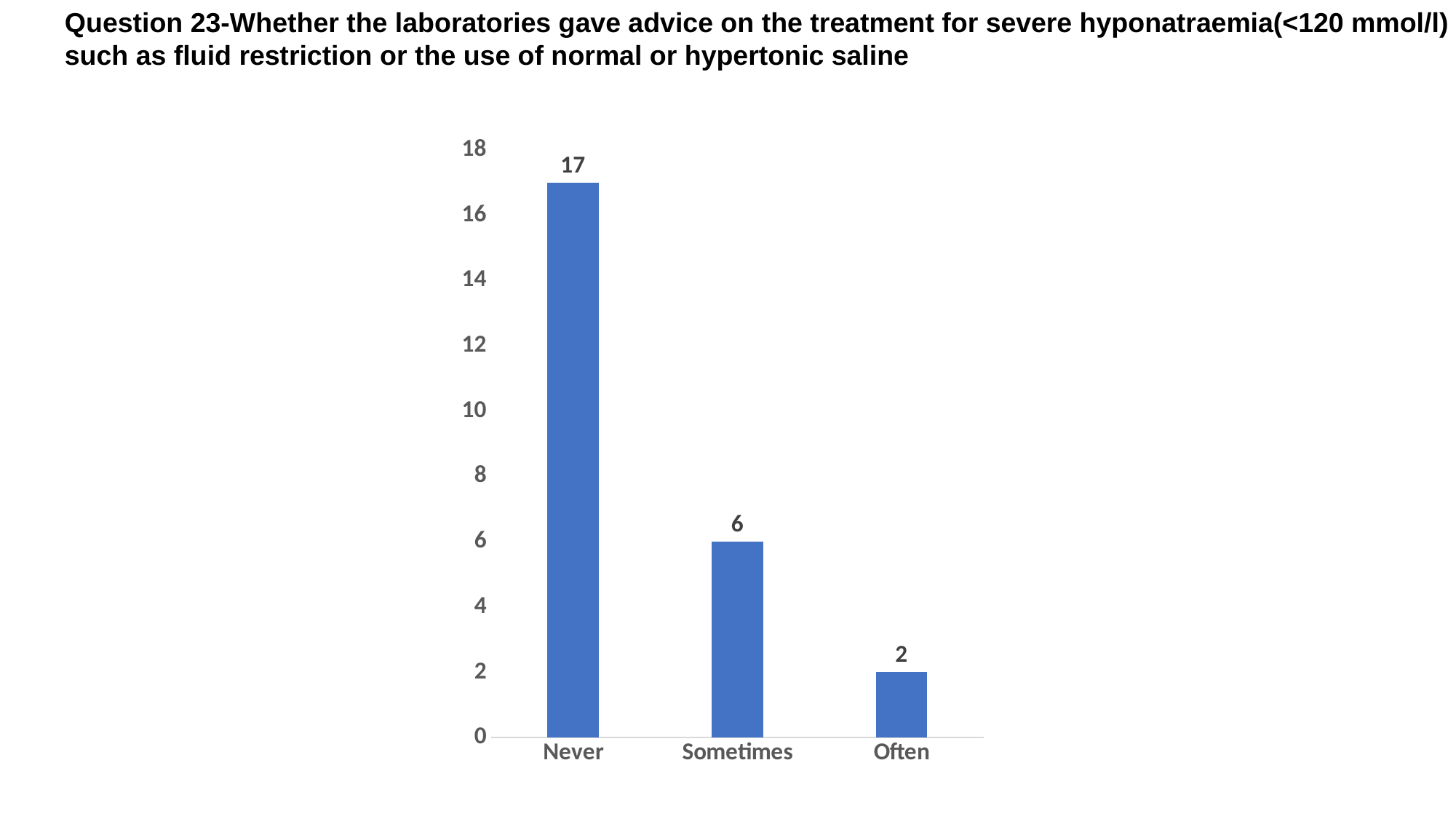

Question 23-Whether the laboratories gave advice on the treatment for severe hyponatraemia(<120 mmol/l)
such as fluid restriction or the use of normal or hypertonic saline

### Chart

| Category |  |
|---|---|
| Never | 17.0 |
| Sometimes | 6.0 |
| Often | 2.0 |